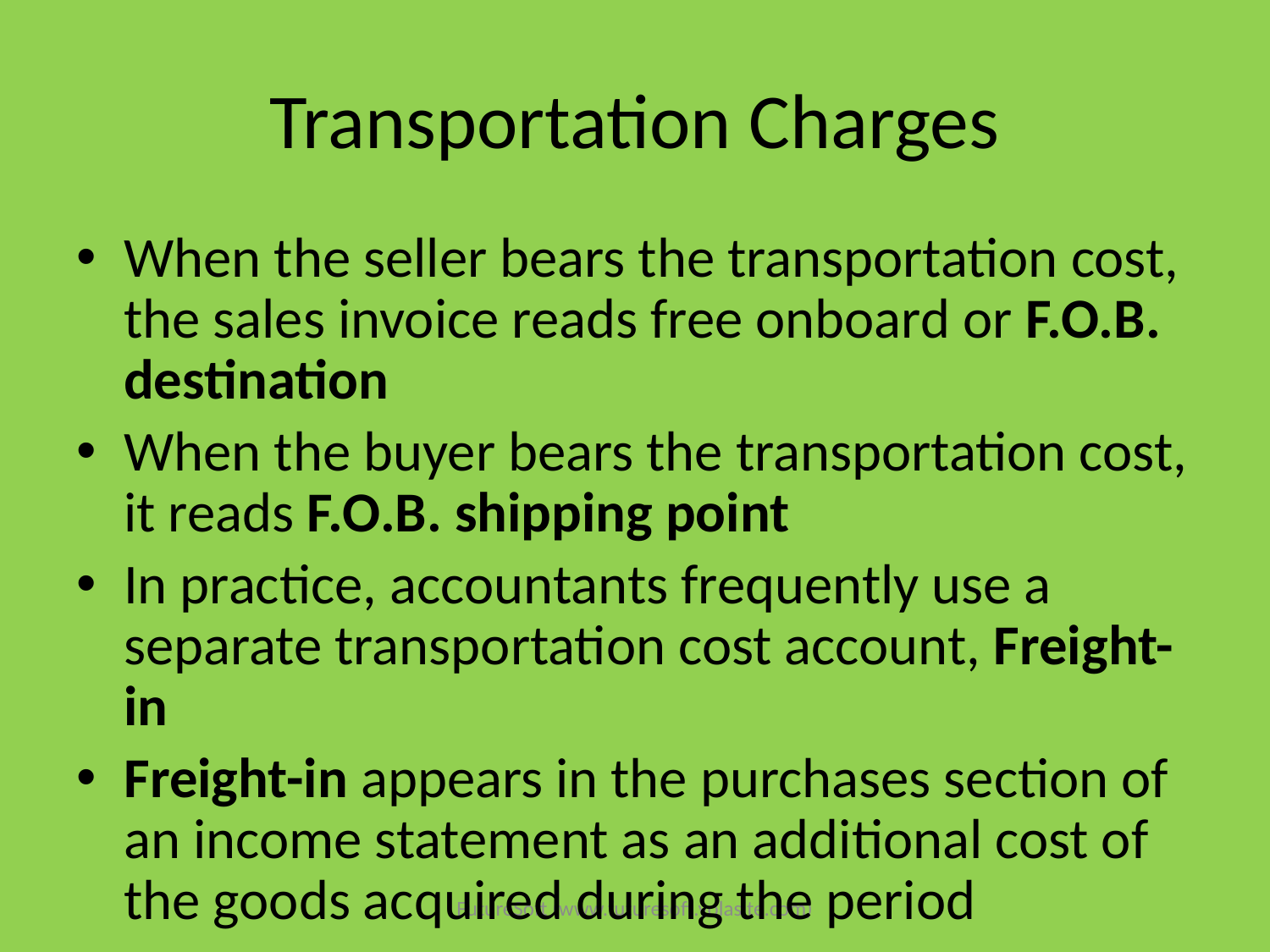

# Transportation Charges
When the seller bears the transportation cost, the sales invoice reads free onboard or F.O.B. destination
When the buyer bears the transportation cost, it reads F.O.B. shipping point
In practice, accountants frequently use a separate transportation cost account, Freight-in
Freight-in appears in the purchases section of an income statement as an additional cost of the goods acquired during the period
FutureSoft (www.futuresoft.yolasite.com)